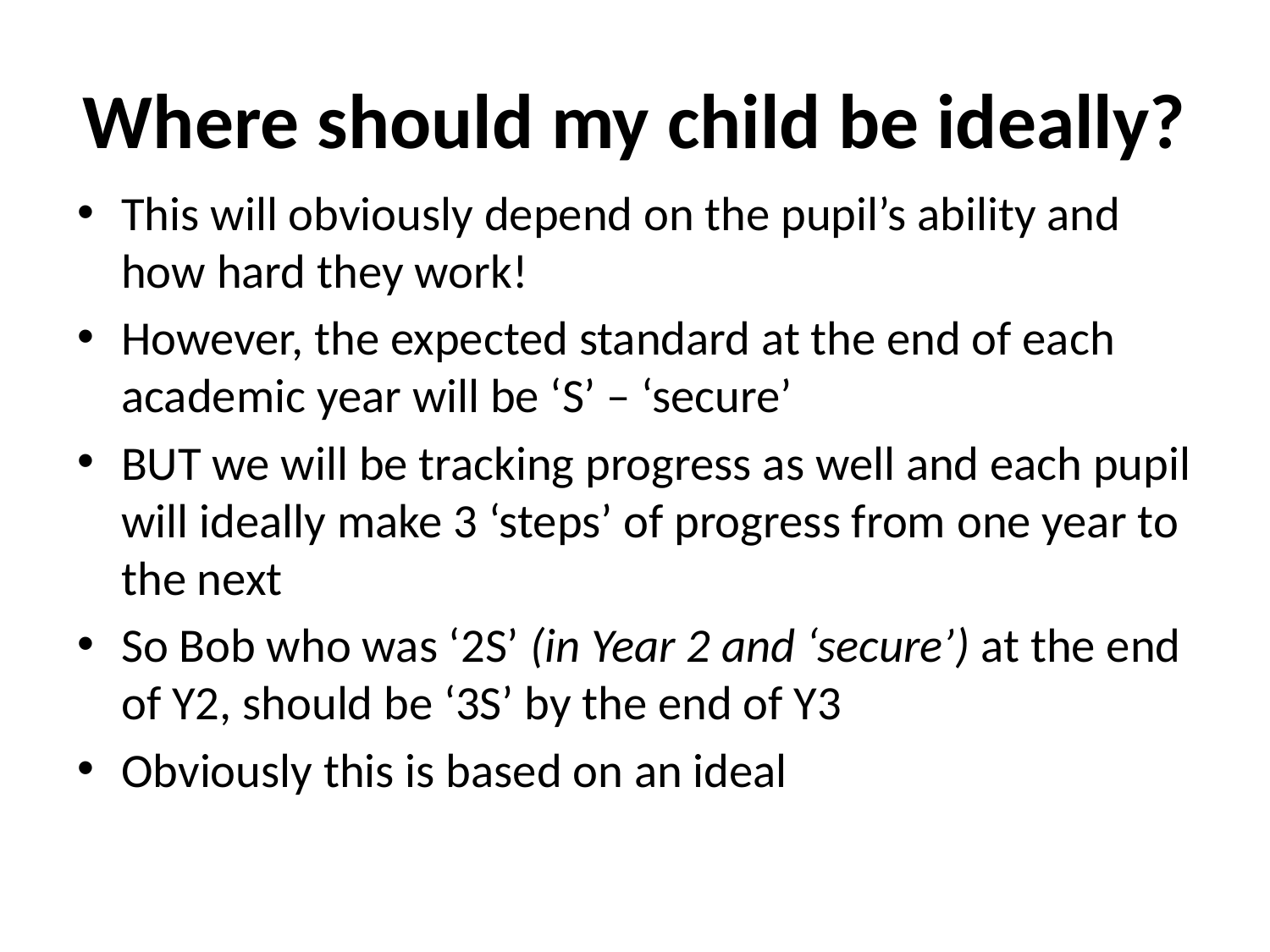

# Where should my child be ideally?
This will obviously depend on the pupil’s ability and how hard they work!
However, the expected standard at the end of each academic year will be ‘S’ – ‘secure’
BUT we will be tracking progress as well and each pupil will ideally make 3 ‘steps’ of progress from one year to the next
So Bob who was ‘2S’ (in Year 2 and ‘secure’) at the end of Y2, should be ‘3S’ by the end of Y3
Obviously this is based on an ideal